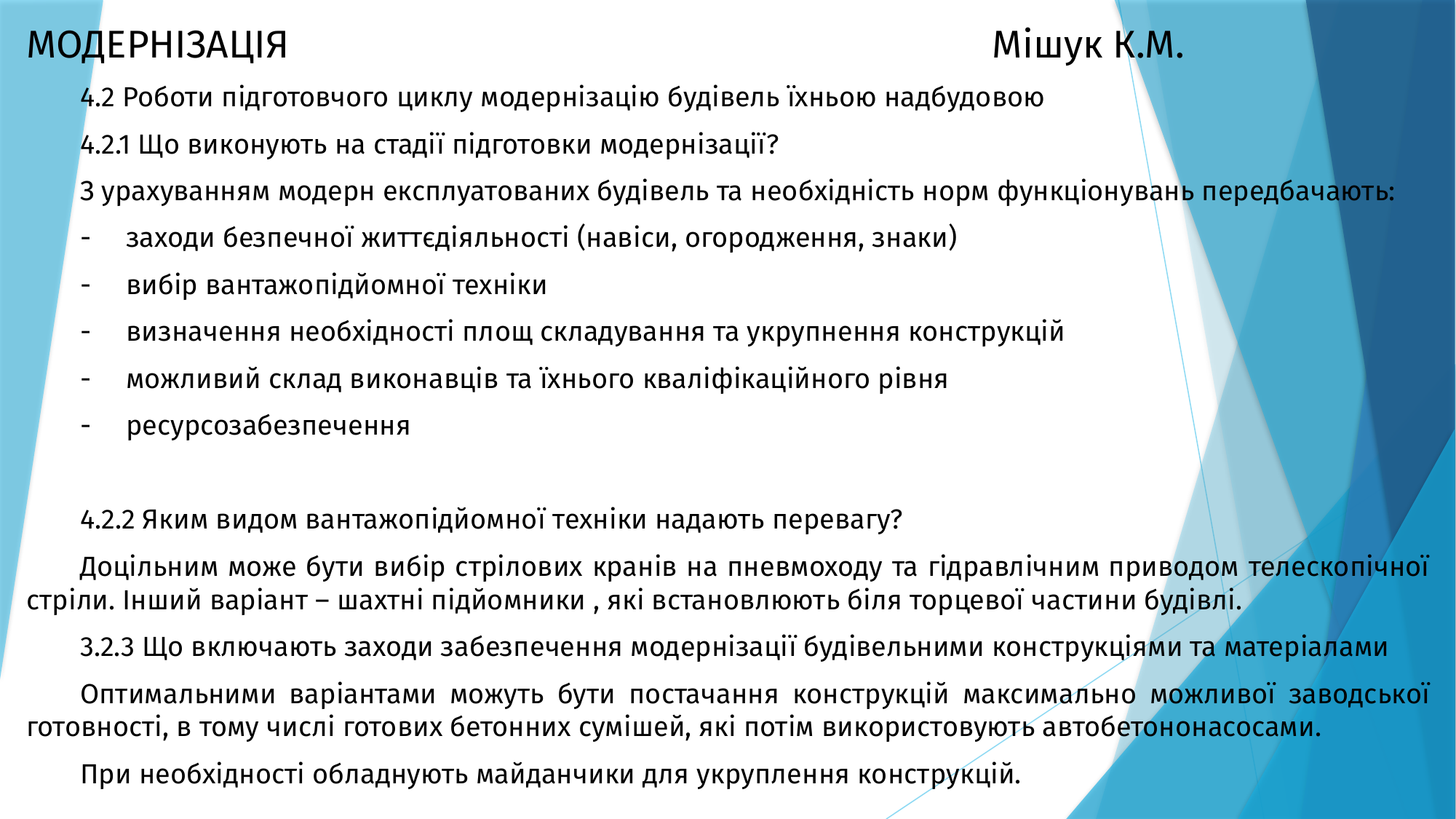

МОДЕРНІЗАЦІЯ                                                                     Мішук К.М.
4.2 Роботи підготовчого циклу модернізацію будівель їхньою надбудовою
4.2.1 Що виконують на стадії підготовки модернізації?
З урахуванням модерн експлуатованих будівель та необхідність норм функціонувань передбачають:
-	заходи безпечної життєдіяльності (навіси, огородження, знаки)
-	вибір вантажопідйомної техніки
-	визначення необхідності площ складування та укрупнення конструкцій
-	можливий склад виконавців та їхнього кваліфікаційного рівня
-	ресурсозабезпечення

4.2.2 Яким видом вантажопідйомної техніки надають перевагу?
Доцільним може бути вибір стрілових кранів на пневмоходу та гідравлічним приводом телескопічної стріли. Інший варіант – шахтні підйомники , які встановлюють біля торцевої частини будівлі.
3.2.3 Що включають заходи забезпечення модернізації будівельними конструкціями та матеріалами
Оптимальними варіантами можуть бути постачання конструкцій максимально можливої заводської готовності, в тому числі готових бетонних сумішей, які потім використовують автобетононасосами.
При необхідності обладнують майданчики для укруплення конструкцій.